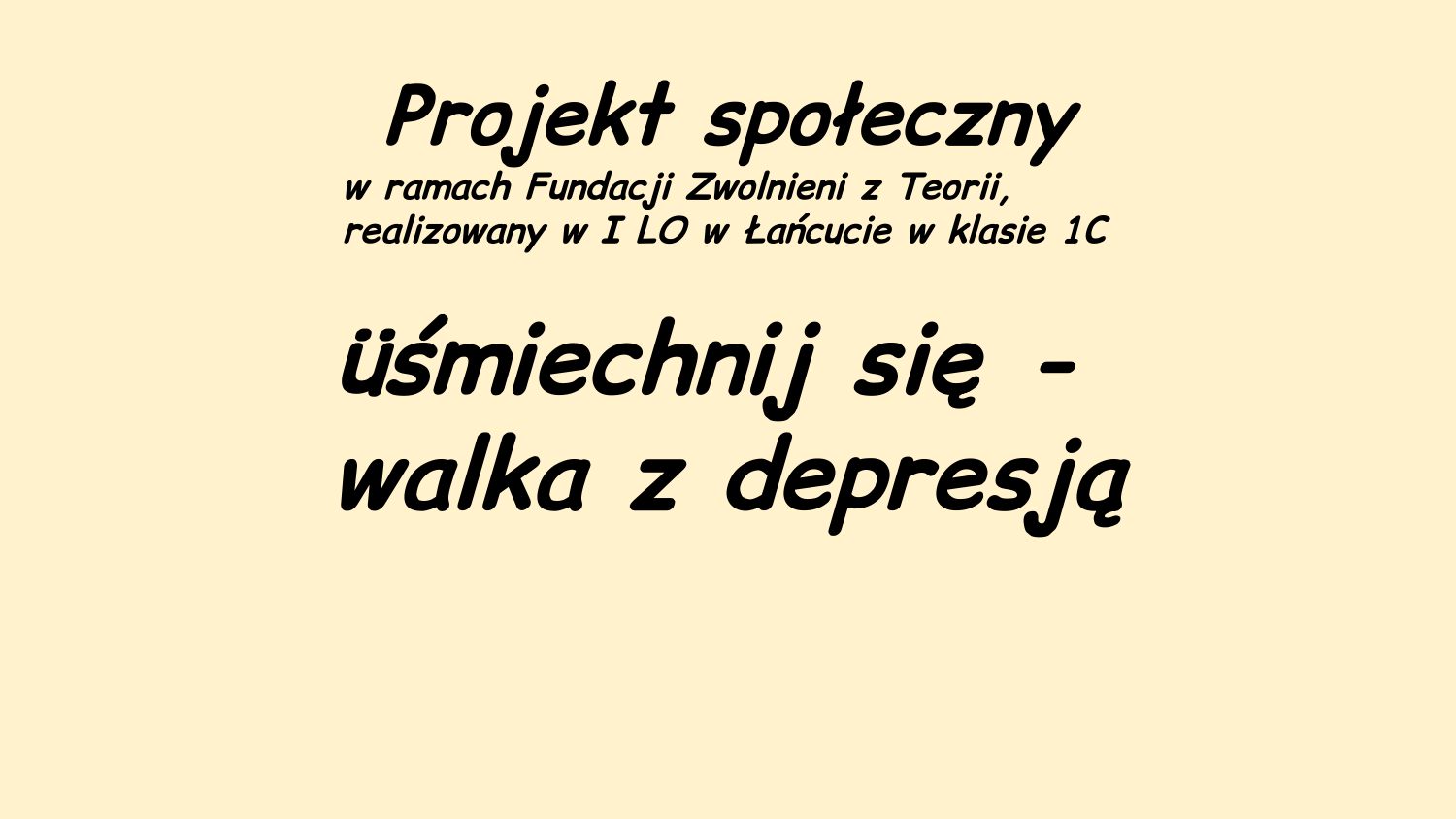

# Projekt społeczny
w ramach Fundacji Zwolnieni z Teorii,
realizowany w I LO w Łańcucie w klasie 1C
üśmiechnij się -
walka z depresją